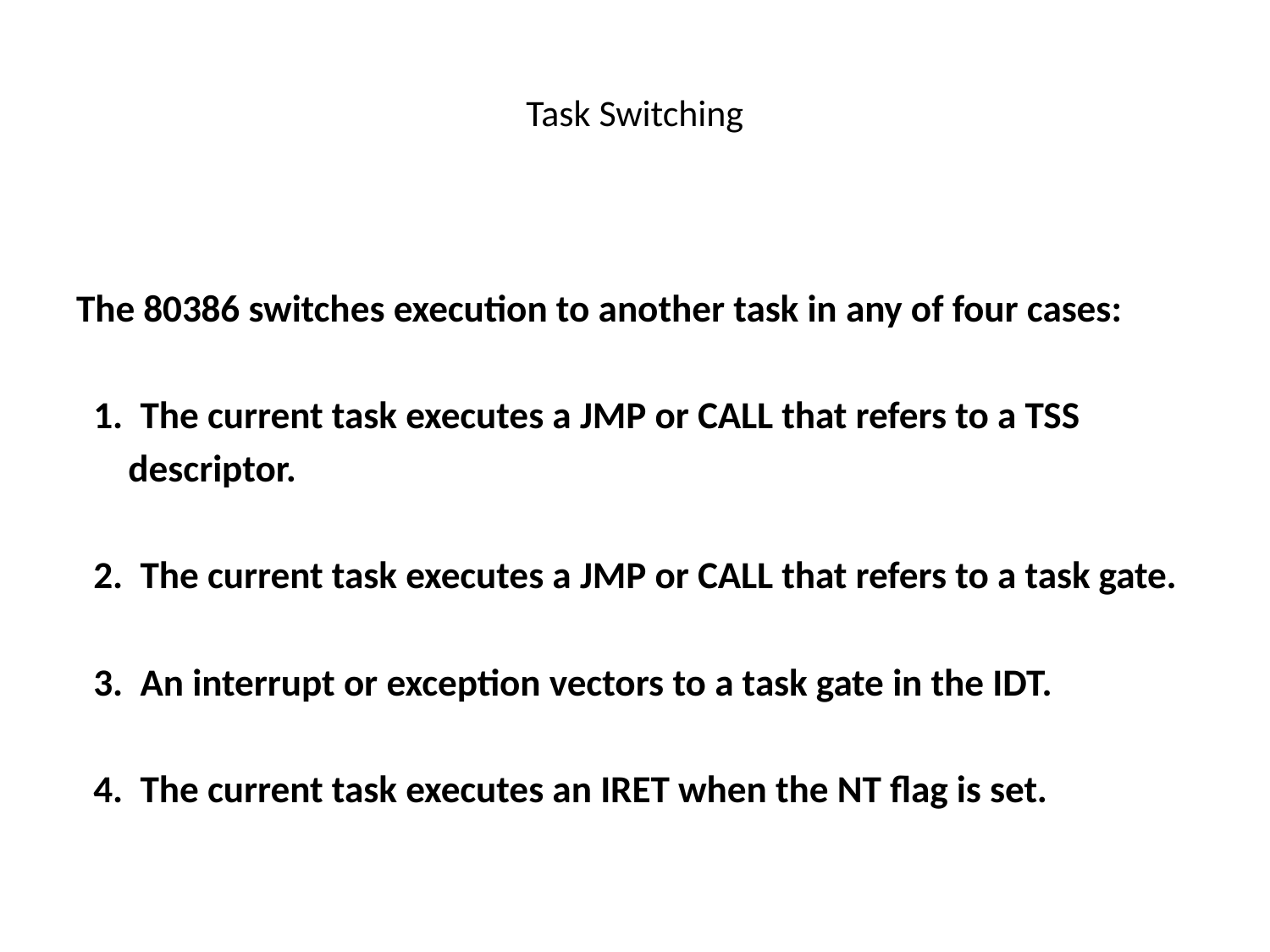

# Task Switching

The 80386 switches execution to another task in any of four cases:

  1.  The current task executes a JMP or CALL that refers to a TSS
      descriptor.

  2.  The current task executes a JMP or CALL that refers to a task gate.

  3.  An interrupt or exception vectors to a task gate in the IDT.

  4.  The current task executes an IRET when the NT flag is set.